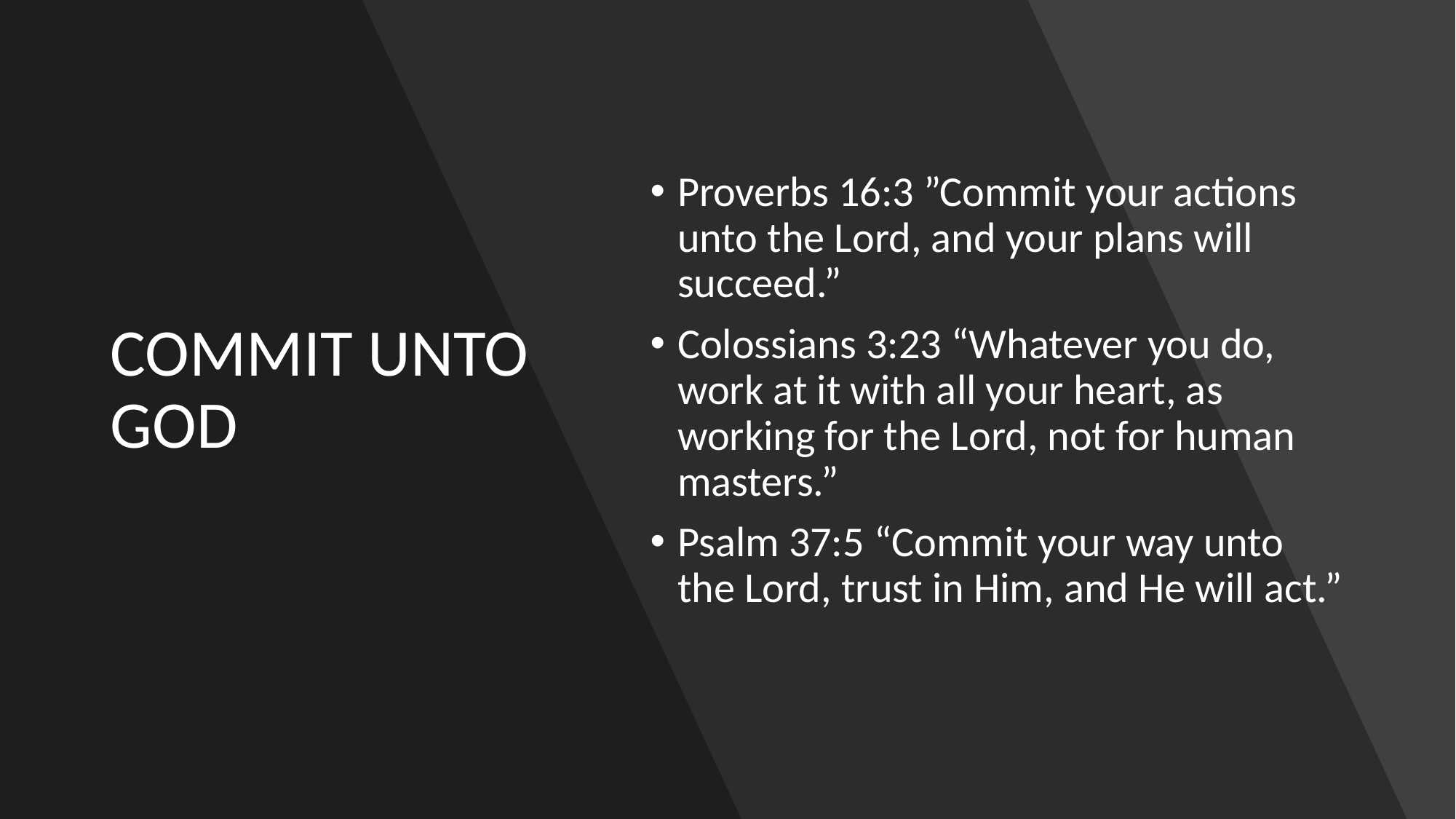

# COMMIT UNTO GOD
Proverbs 16:3 ”Commit your actions unto the Lord, and your plans will succeed.”
Colossians 3:23 “Whatever you do, work at it with all your heart, as working for the Lord, not for human masters.”
Psalm 37:5 “Commit your way unto the Lord, trust in Him, and He will act.”